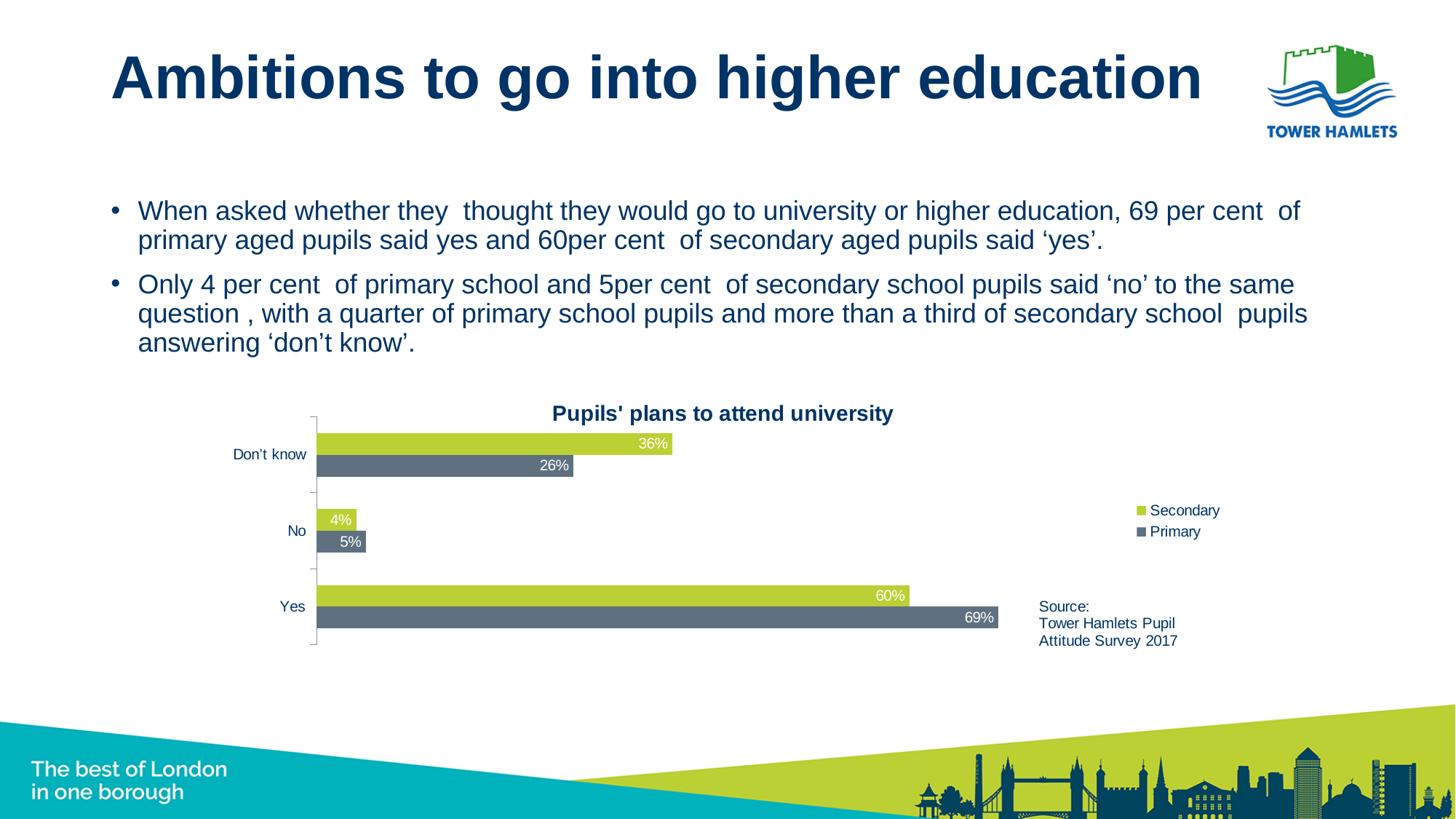

# Ambitions to go into higher education
When asked whether they  thought they would go to university or higher education, 69 per cent  of primary aged pupils said yes and 60per cent  of secondary aged pupils said ‘yes’.
Only 4 per cent  of primary school and 5per cent  of secondary school pupils said ‘no’ to the same question , with a quarter of primary school pupils and more than a third of secondary school  pupils answering ‘don’t know’.

### Chart: Pupils' plans to attend university

| Category | Primary | Secondary |
|---|---|---|
| Yes | 0.69 | 0.6 |
| No | 0.05 | 0.04 |
| Don’t know | 0.26 | 0.36 |